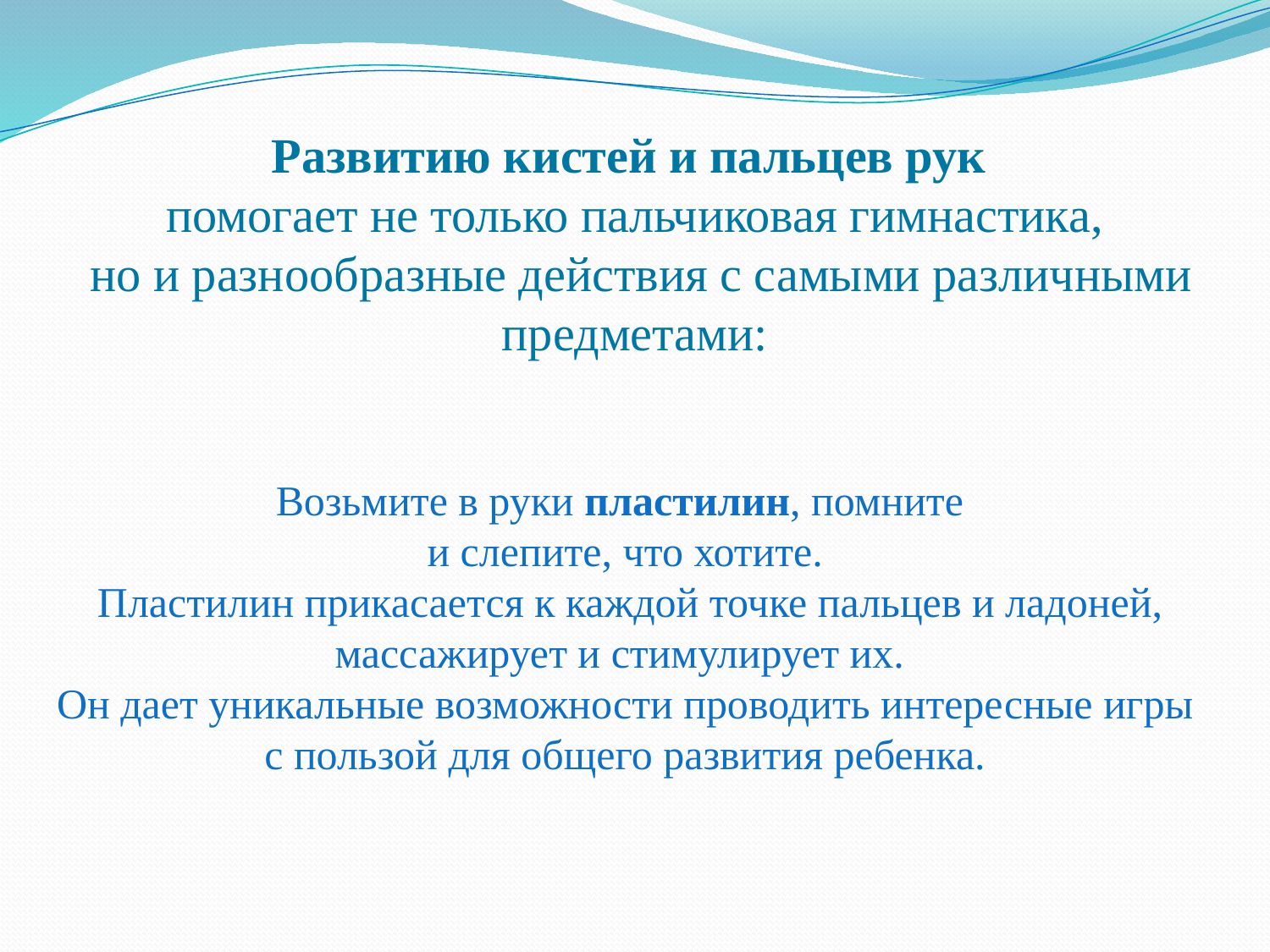

Развитию кистей и пальцев рук
помогает не только пальчиковая гимнастика,
 но и разнообразные действия с самыми различными предметами:

Возьмите в руки пластилин, помните
и слепите, что хотите.
 Пластилин прикасается к каждой точке пальцев и ладоней, массажирует и стимулирует их.
Он дает уникальные возможности проводить интересные игры с пользой для общего развития ребенка.